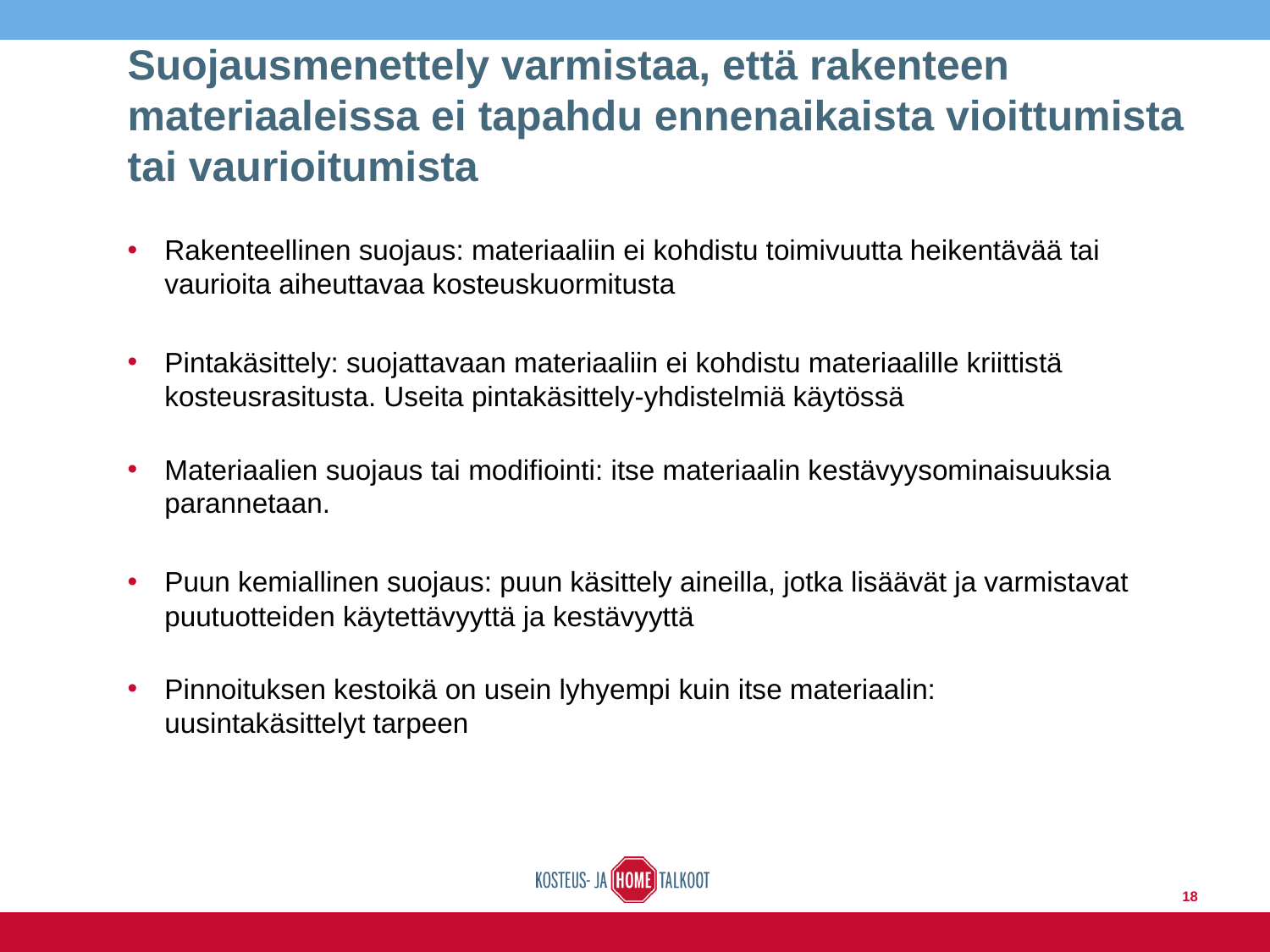

# Suojausmenettely varmistaa, että rakenteen materiaaleissa ei tapahdu ennenaikaista vioittumista tai vaurioitumista
Rakenteellinen suojaus: materiaaliin ei kohdistu toimivuutta heikentävää tai vaurioita aiheuttavaa kosteuskuormitusta

Pintakäsittely: suojattavaan materiaaliin ei kohdistu materiaalille kriittistä kosteusrasitusta. Useita pintakäsittely-yhdistelmiä käytössä
Materiaalien suojaus tai modifiointi: itse materiaalin kestävyysominaisuuksia parannetaan.

Puun kemiallinen suojaus: puun käsittely aineilla, jotka lisäävät ja varmistavat puutuotteiden käytettävyyttä ja kestävyyttä
Pinnoituksen kestoikä on usein lyhyempi kuin itse materiaalin: uusintakäsittelyt tarpeen
18